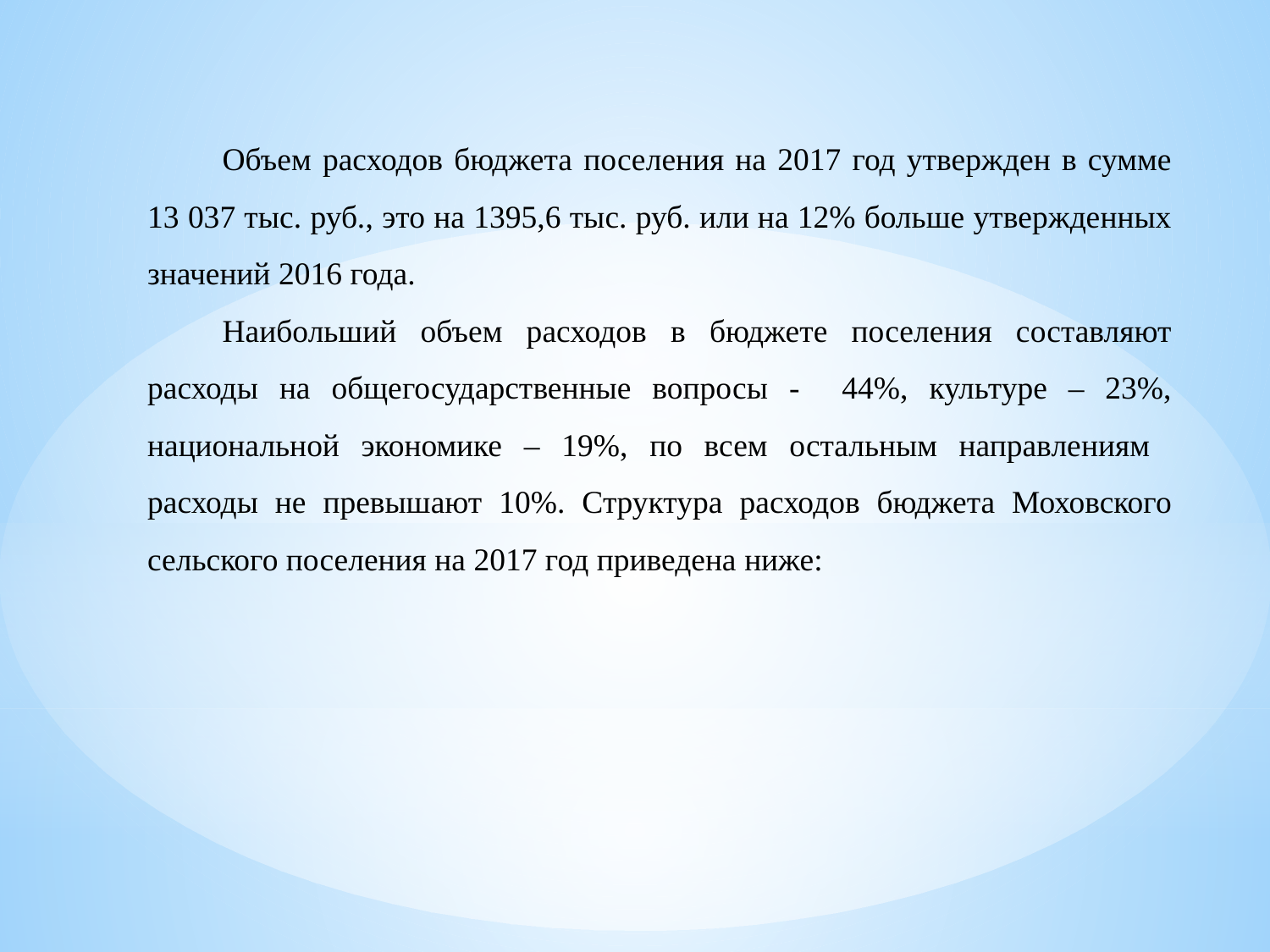

Объем расходов бюджета поселения на 2017 год утвержден в сумме 13 037 тыс. руб., это на 1395,6 тыс. руб. или на 12% больше утвержденных значений 2016 года.
Наибольший объем расходов в бюджете поселения составляют расходы на общегосударственные вопросы -  44%, культуре – 23%, национальной экономике – 19%, по всем остальным направлениям  расходы не превышают 10%. Структура расходов бюджета Моховского сельского поселения на 2017 год приведена ниже: